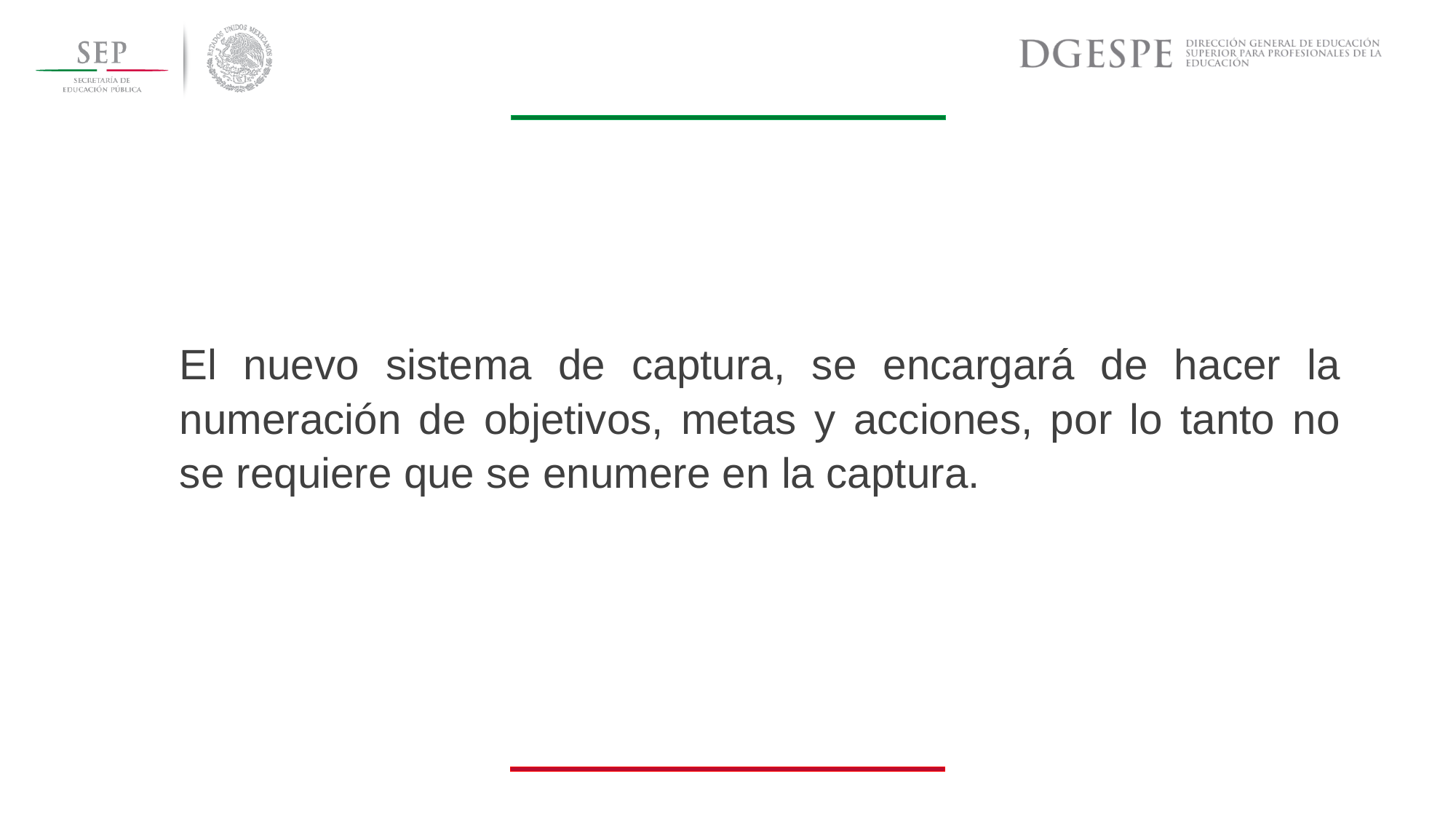

El nuevo sistema de captura, se encargará de hacer la numeración de objetivos, metas y acciones, por lo tanto no se requiere que se enumere en la captura.